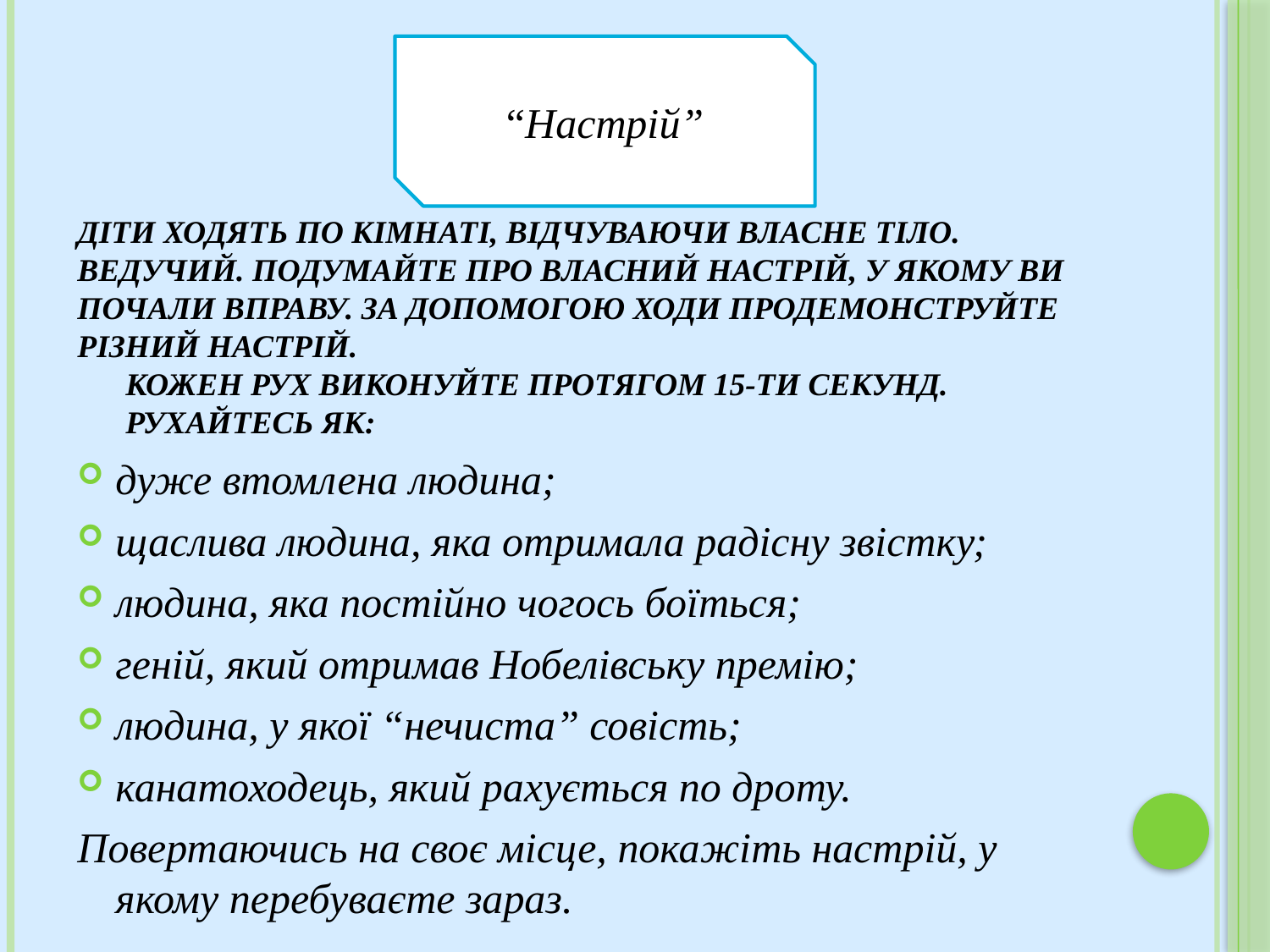

# Діти ходять по кімнаті, відчуваючи власне тіло. Ведучий. Подумайте про власний настрій, у якому ви почали вправу. За допомогою ходи продемонструйте різний настрій. Кожен рух виконуйте протягом 15-ти секунд. Рухайтесь як:
“Настрій”
дуже втомлена людина;
щаслива людина, яка отримала радісну звістку;
людина, яка постійно чогось боїться;
геній, який отримав Нобелівську премію;
людина, у якої “нечиста” совість;
канатоходець, який рахується по дроту.
Повертаючись на своє місце, покажіть настрій, у якому перебуваєте зараз.